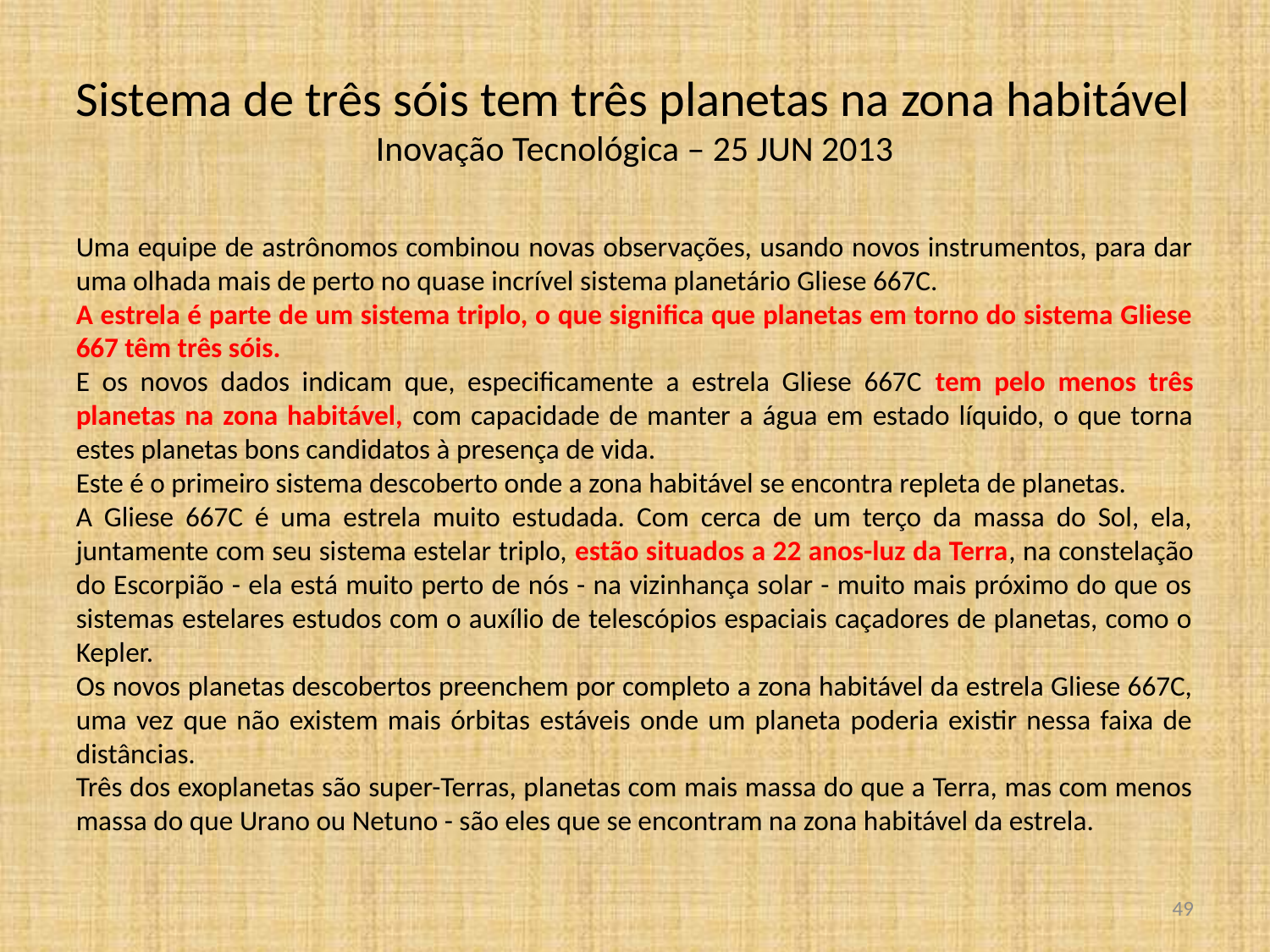

Sistema de três sóis tem três planetas na zona habitável
Inovação Tecnológica – 25 JUN 2013
Uma equipe de astrônomos combinou novas observações, usando novos instrumentos, para dar uma olhada mais de perto no quase incrível sistema planetário Gliese 667C.
A estrela é parte de um sistema triplo, o que significa que planetas em torno do sistema Gliese 667 têm três sóis.
E os novos dados indicam que, especificamente a estrela Gliese 667C tem pelo menos três planetas na zona habitável, com capacidade de manter a água em estado líquido, o que torna estes planetas bons candidatos à presença de vida.
Este é o primeiro sistema descoberto onde a zona habitável se encontra repleta de planetas.
A Gliese 667C é uma estrela muito estudada. Com cerca de um terço da massa do Sol, ela, juntamente com seu sistema estelar triplo, estão situados a 22 anos-luz da Terra, na constelação do Escorpião - ela está muito perto de nós - na vizinhança solar - muito mais próximo do que os sistemas estelares estudos com o auxílio de telescópios espaciais caçadores de planetas, como o Kepler.
Os novos planetas descobertos preenchem por completo a zona habitável da estrela Gliese 667C, uma vez que não existem mais órbitas estáveis onde um planeta poderia existir nessa faixa de distâncias.
Três dos exoplanetas são super-Terras, planetas com mais massa do que a Terra, mas com menos massa do que Urano ou Netuno - são eles que se encontram na zona habitável da estrela.
49